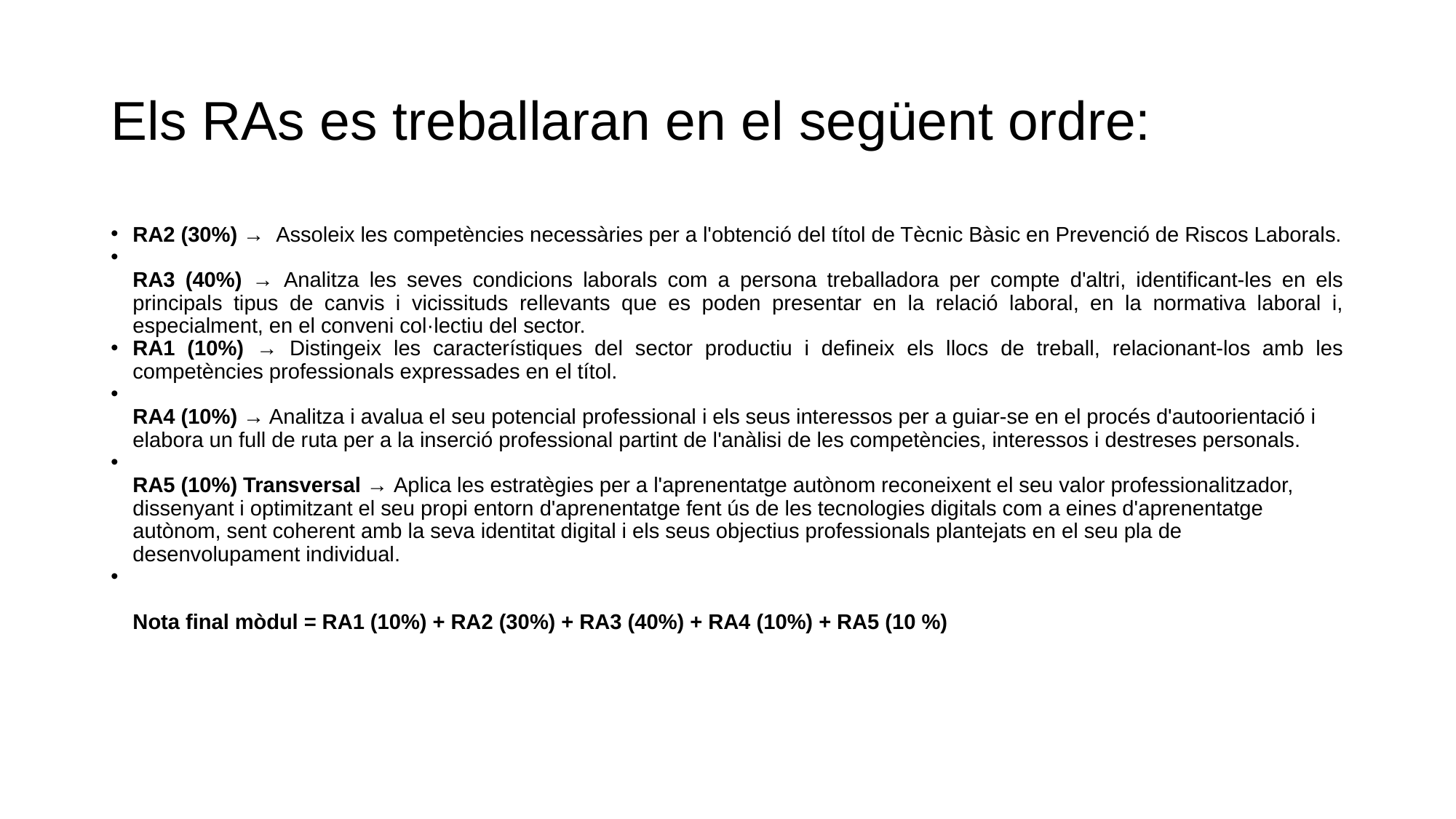

# Els RAs es treballaran en el següent ordre:
RA2 (30%) →  Assoleix les competències necessàries per a l'obtenció del títol de Tècnic Bàsic en Prevenció de Riscos Laborals.
RA3 (40%) → Analitza les seves condicions laborals com a persona treballadora per compte d'altri, identificant-les en els principals tipus de canvis i vicissituds rellevants que es poden presentar en la relació laboral, en la normativa laboral i, especialment, en el conveni col·lectiu del sector.
RA1 (10%) → Distingeix les característiques del sector productiu i defineix els llocs de treball, relacionant-los amb les competències professionals expressades en el títol.
RA4 (10%) → Analitza i avalua el seu potencial professional i els seus interessos per a guiar-se en el procés d'autoorientació i elabora un full de ruta per a la inserció professional partint de l'anàlisi de les competències, interessos i destreses personals.
RA5 (10%) Transversal → Aplica les estratègies per a l'aprenentatge autònom reconeixent el seu valor professionalitzador, dissenyant i optimitzant el seu propi entorn d'aprenentatge fent ús de les tecnologies digitals com a eines d'aprenentatge autònom, sent coherent amb la seva identitat digital i els seus objectius professionals plantejats en el seu pla de desenvolupament individual.
Nota final mòdul = RA1 (10%) + RA2 (30%) + RA3 (40%) + RA4 (10%) + RA5 (10 %)